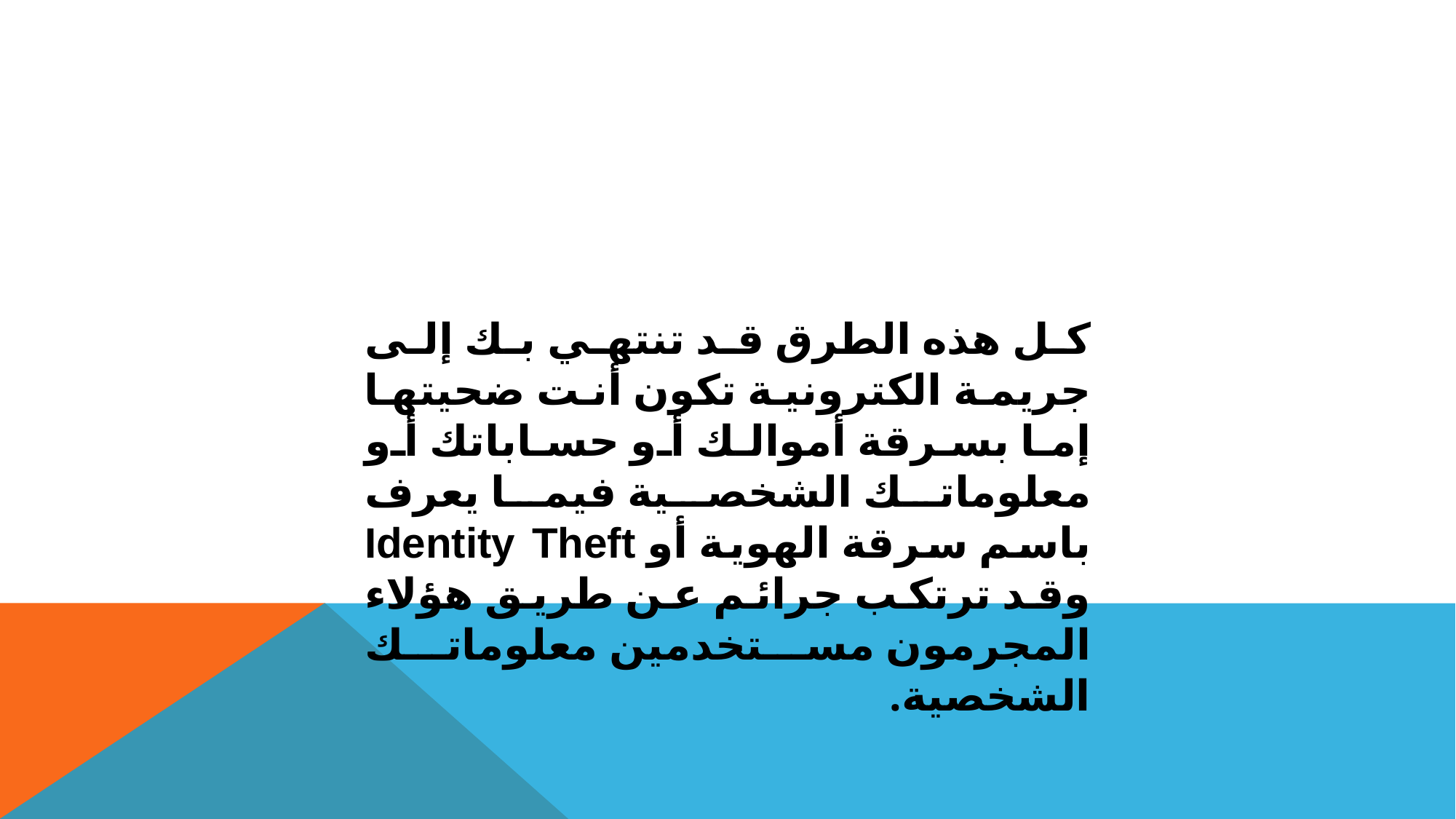

كل هذه الطرق قد تنتهي بك إلى جريمة الكترونية تكون أنت ضحيتها إما بسرقة أموالك أو حساباتك أو معلوماتك الشخصية فيما يعرف باسم سرقة الهوية أو Identity Theft وقد ترتكب جرائم عن طريق هؤلاء المجرمون مستخدمين معلوماتك الشخصية.